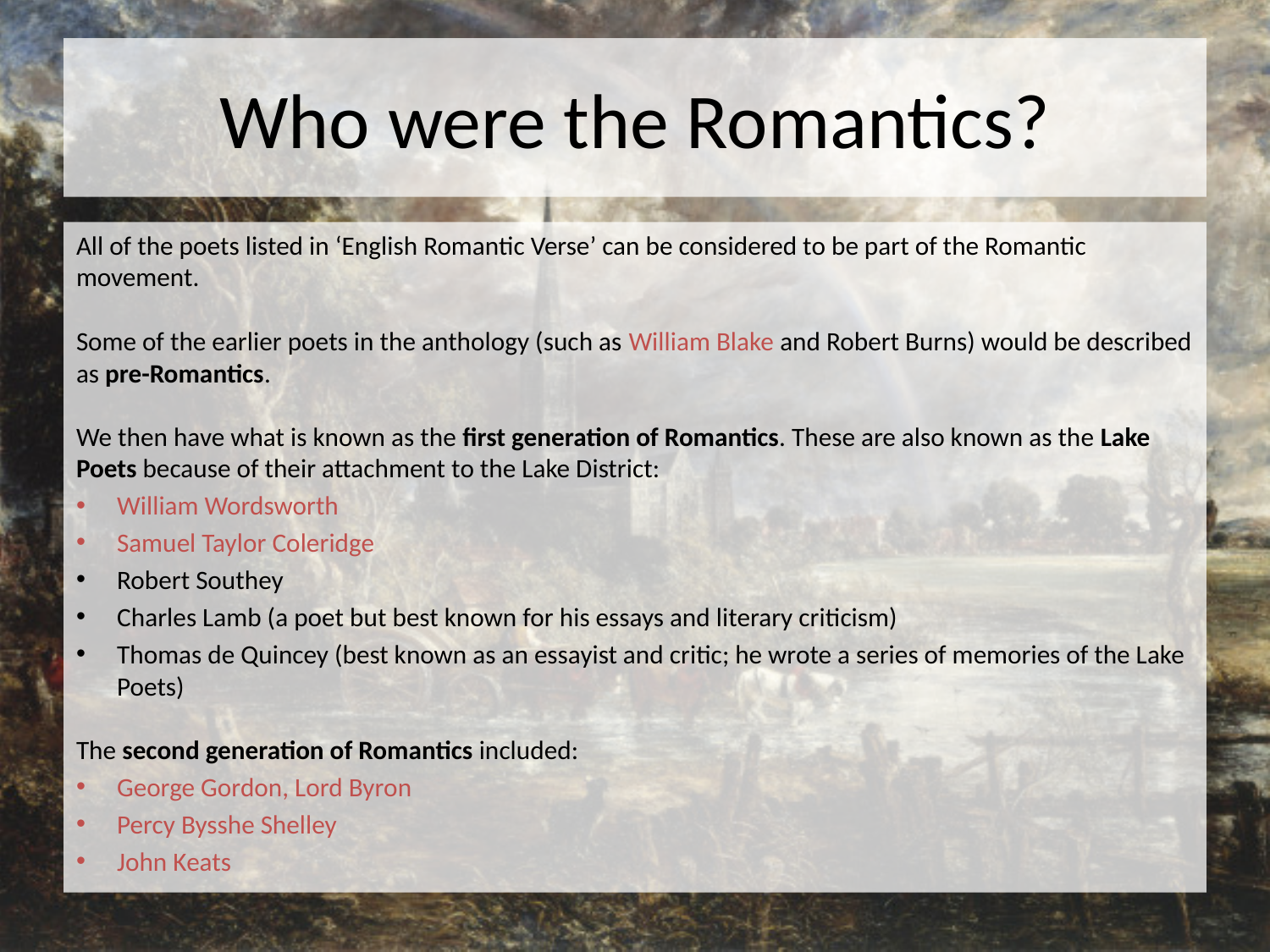

# Who were the Romantics?
All of the poets listed in ‘English Romantic Verse’ can be considered to be part of the Romantic movement.

Some of the earlier poets in the anthology (such as William Blake and Robert Burns) would be described as pre-Romantics.

We then have what is known as the first generation of Romantics. These are also known as the Lake Poets because of their attachment to the Lake District:
William Wordsworth
Samuel Taylor Coleridge
Robert Southey
Charles Lamb (a poet but best known for his essays and literary criticism)
Thomas de Quincey (best known as an essayist and critic; he wrote a series of memories of the Lake Poets)

The second generation of Romantics included:
George Gordon, Lord Byron
Percy Bysshe Shelley
John Keats